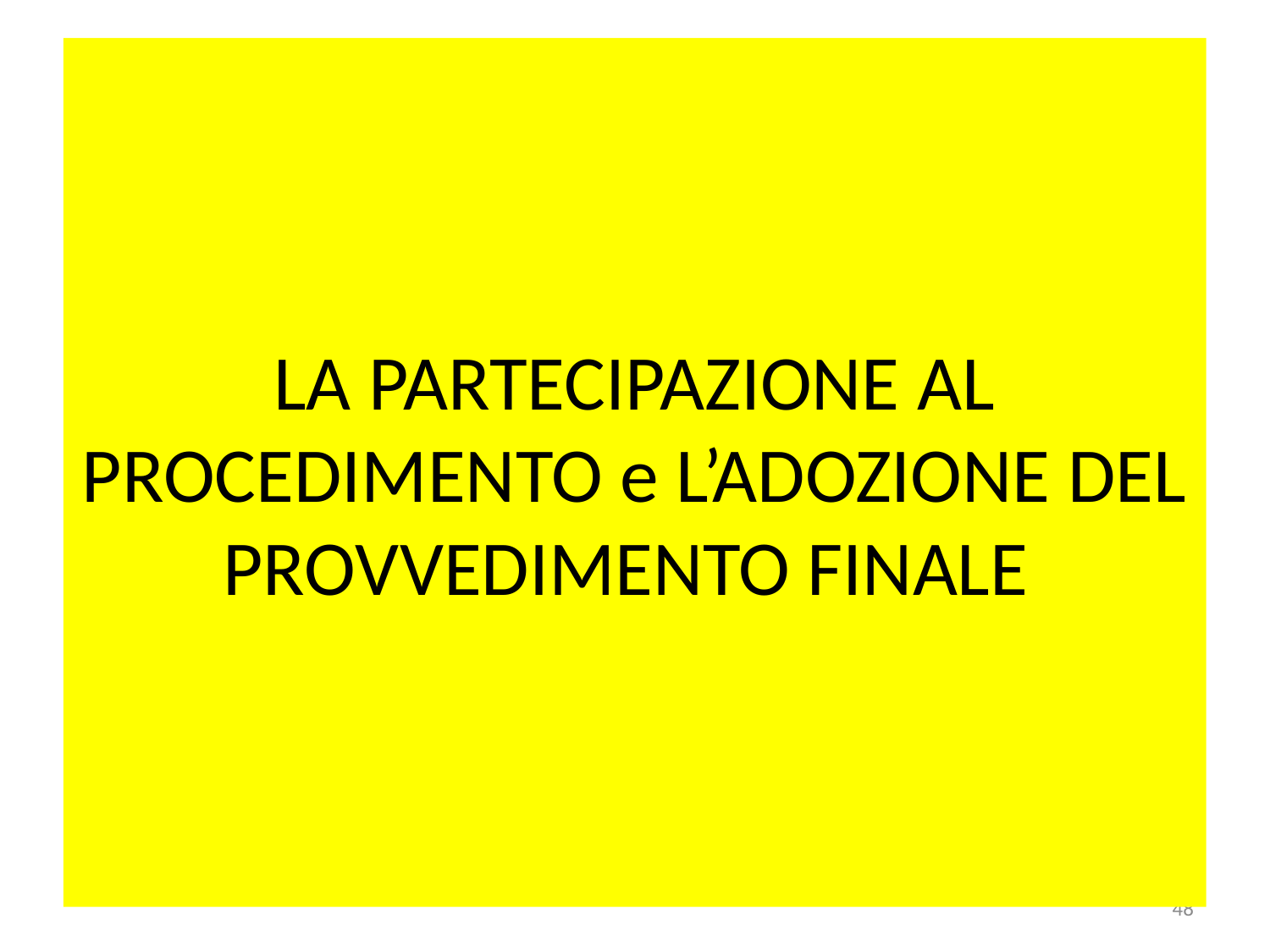

# LA PARTECIPAZIONE AL PROCEDIMENTO e L’ADOZIONE DEL PROVVEDIMENTO FINALE
48